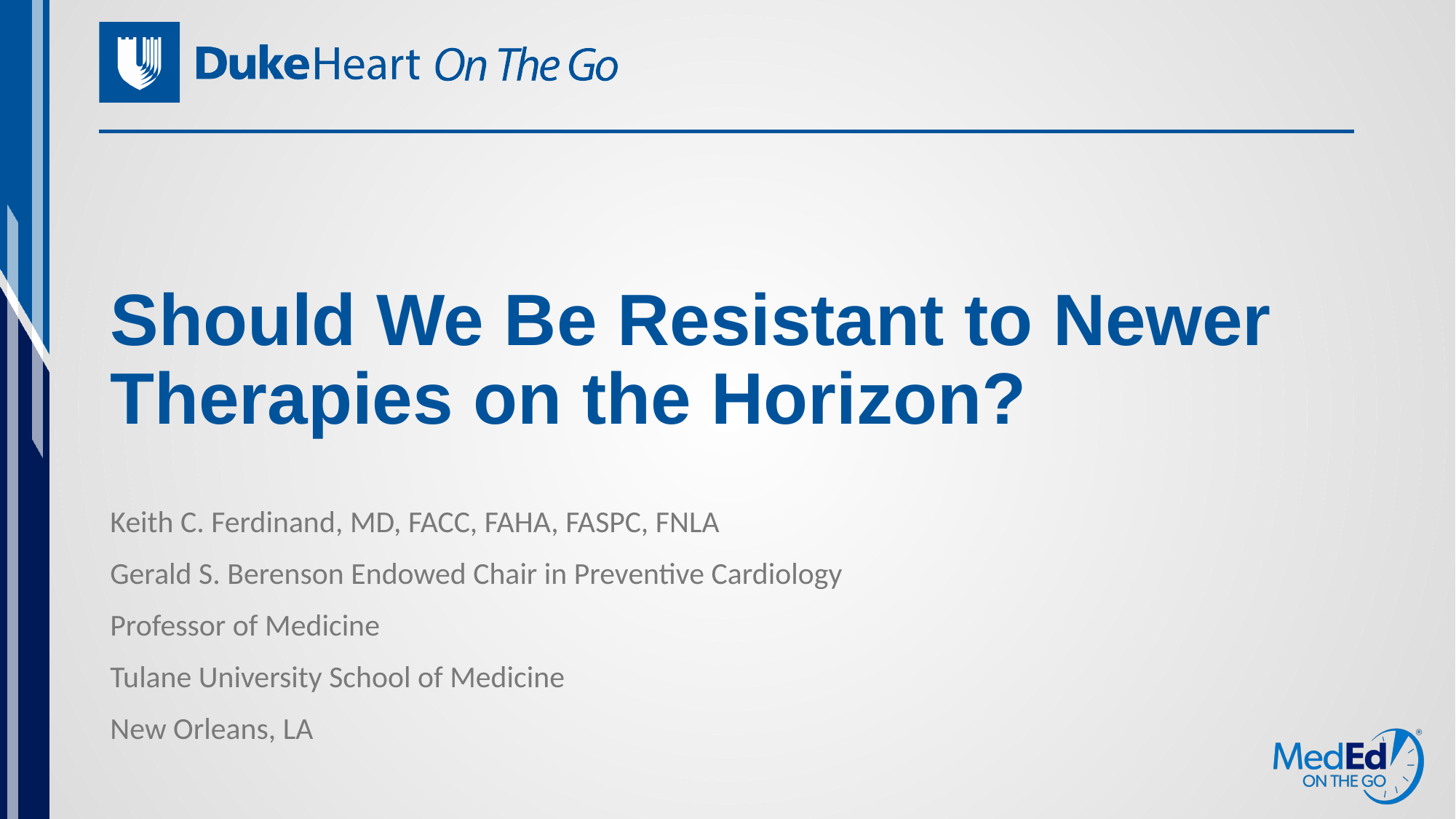

# Should We Be Resistant to Newer Therapies on the Horizon?

Keith C. Ferdinand, MD, FACC, FAHA, FASPC, FNLA
Gerald S. Berenson Endowed Chair in Preventive Cardiology
Professor of Medicine
Tulane University School of Medicine
New Orleans, LA